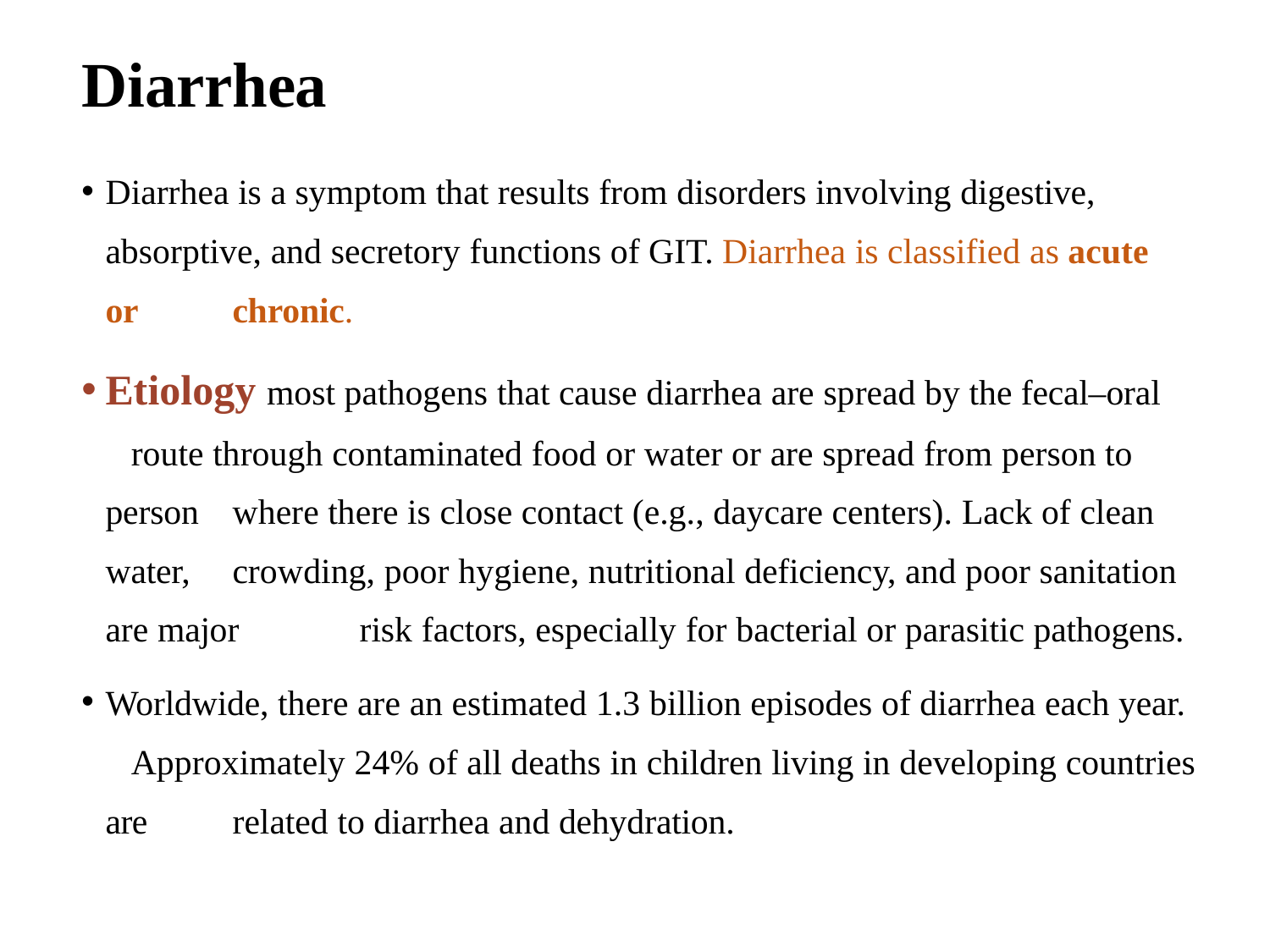

# Diarrhea
Diarrhea is a symptom that results from disorders involving digestive, 	absorptive, and secretory functions of GIT. Diarrhea is classified as acute or 	chronic.
Etiology most pathogens that cause diarrhea are spread by the fecal–oral 	route through contaminated food or water or are spread from person to person 	where there is close contact (e.g., daycare centers). Lack of clean water, 	crowding, poor hygiene, nutritional deficiency, and poor sanitation are major 	risk factors, especially for bacterial or parasitic pathogens.
Worldwide, there are an estimated 1.3 billion episodes of diarrhea each year. 	Approximately 24% of all deaths in children living in developing countries are 	related to diarrhea and dehydration.